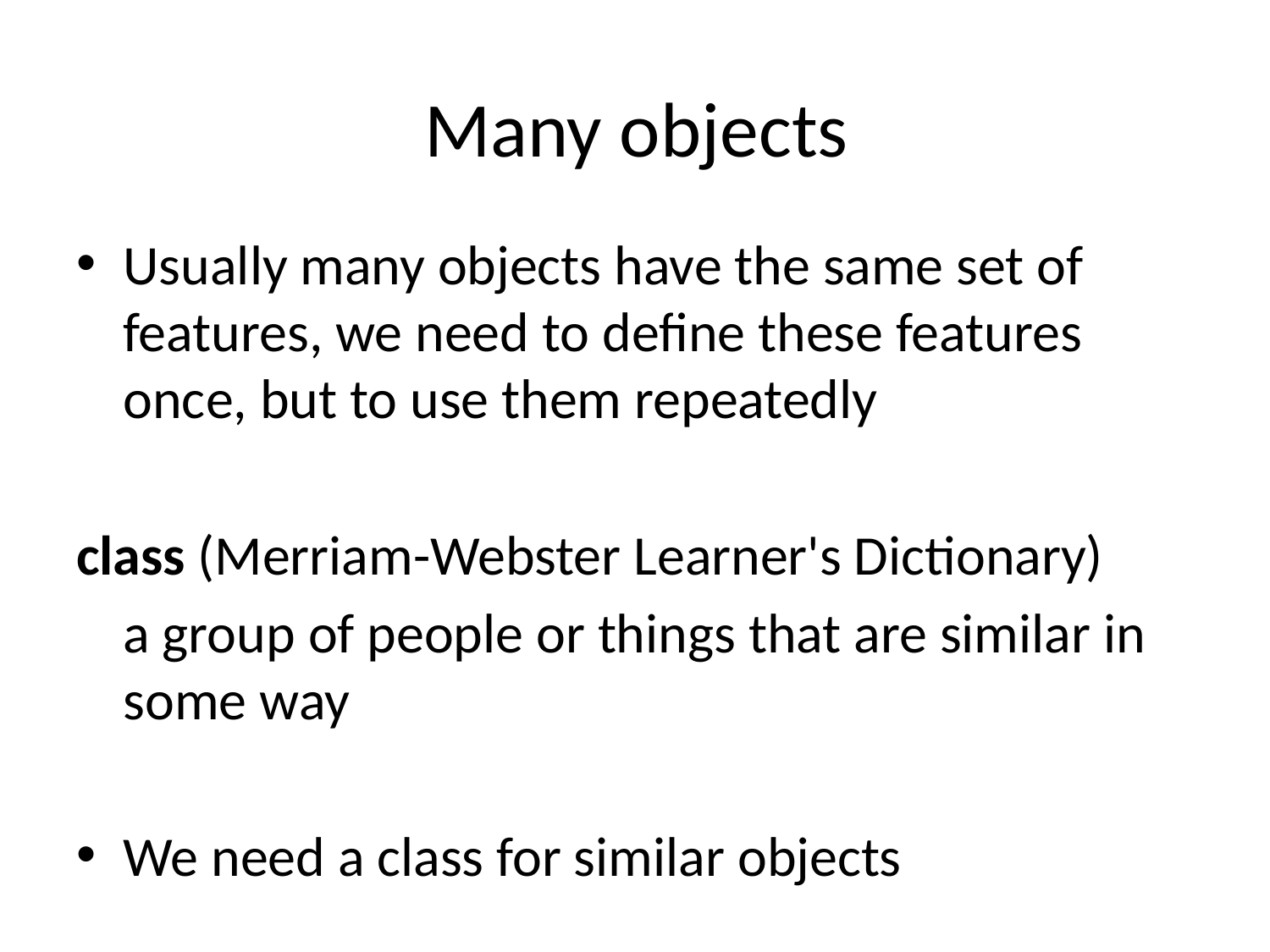

# Many objects
Usually many objects have the same set of features, we need to define these features once, but to use them repeatedly

class (Merriam-Webster Learner's Dictionary)
	a group of people or things that are similar in some way

We need a class for similar objects